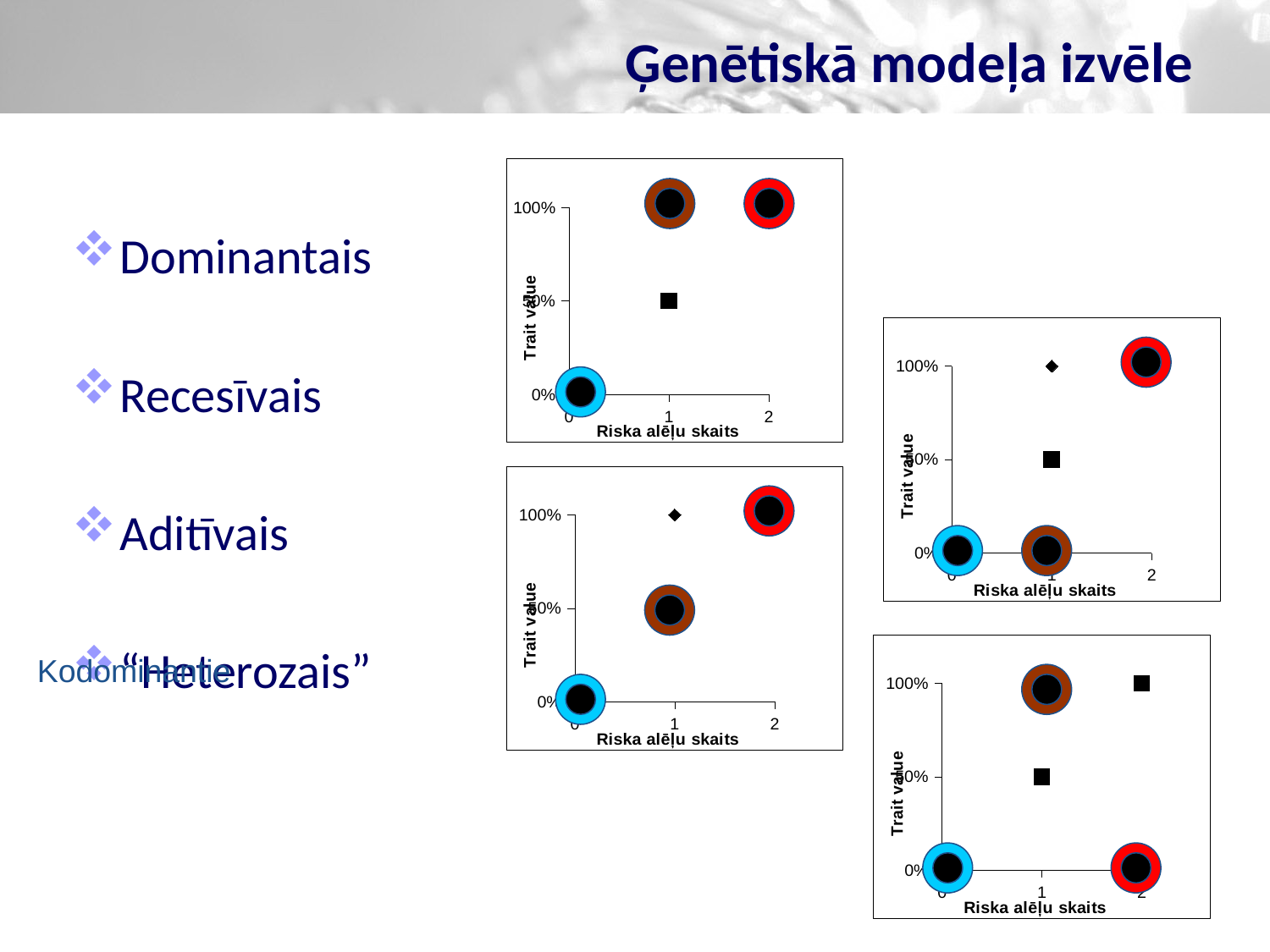

# Ģenētiskā modeļa izvēle

### Chart

| Category | Dominant | Additive |
|---|---|---|

Dominantais

Recesīvais

Aditīvais

“Heterozais”

### Chart

| Category | Dominant | Additive |
|---|---|---|

### Chart

| Category | Dominant | Additive |
|---|---|---|

### Chart

| Category | Dominant | Additive |
|---|---|---|

Kodominantie